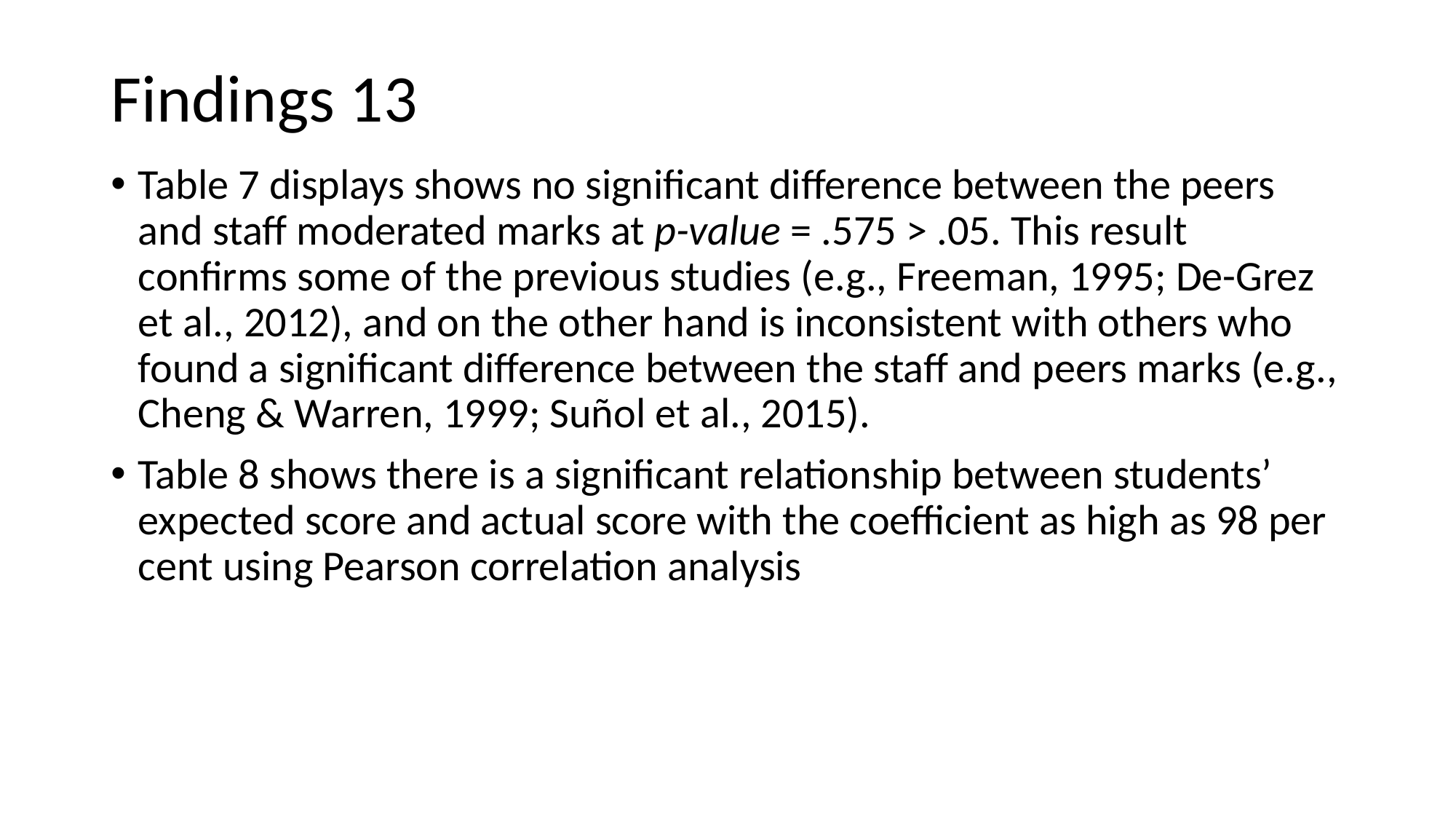

# Findings 13
Table 7 displays shows no significant difference between the peers and staff moderated marks at p-value = .575 > .05. This result confirms some of the previous studies (e.g., Freeman, 1995; De-Grez et al., 2012), and on the other hand is inconsistent with others who found a significant difference between the staff and peers marks (e.g., Cheng & Warren, 1999; Suñol et al., 2015).
Table 8 shows there is a significant relationship between students’ expected score and actual score with the coefficient as high as 98 per cent using Pearson correlation analysis